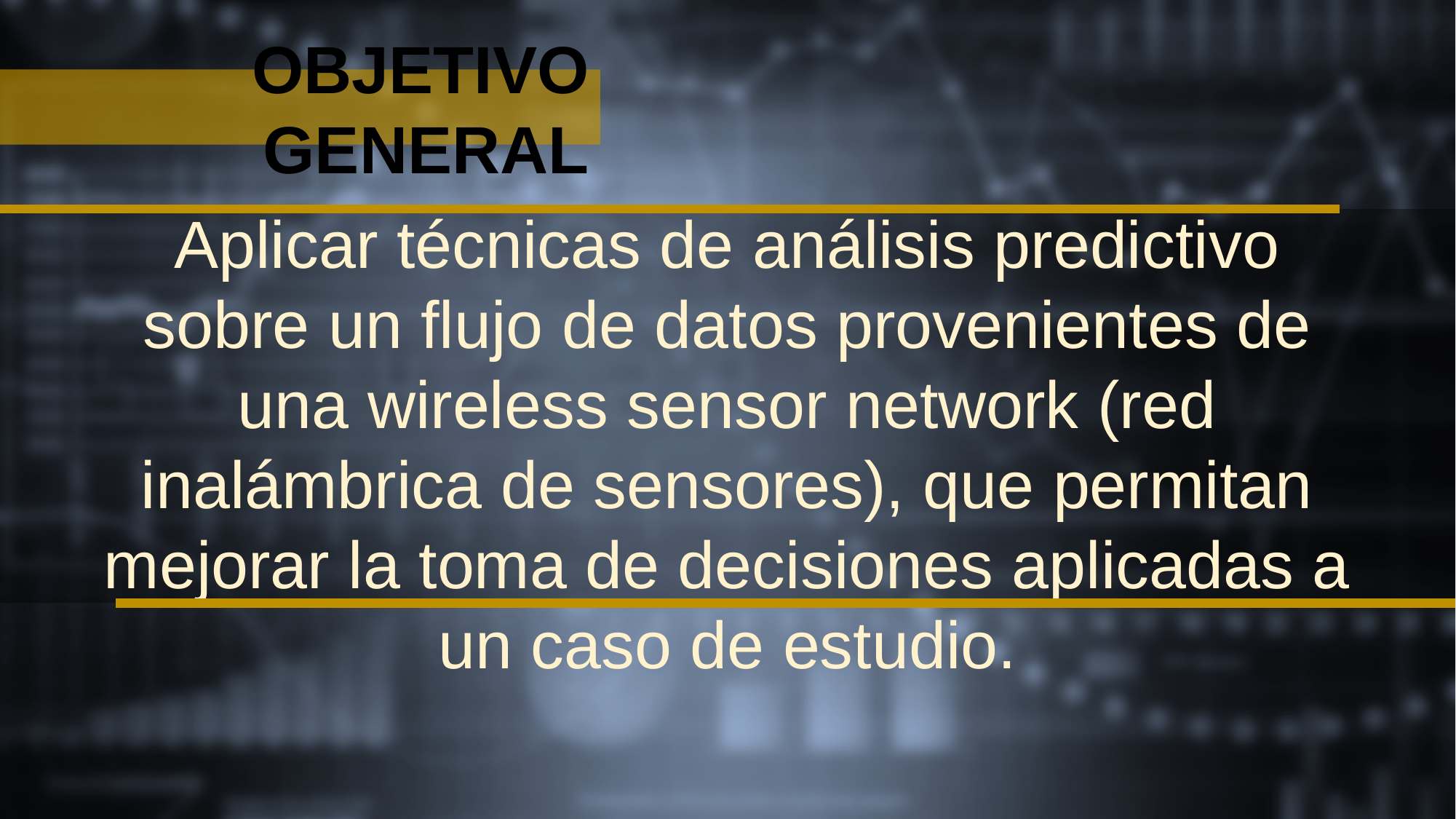

OBJETIVO GENERAL
Aplicar técnicas de análisis predictivo sobre un flujo de datos provenientes de una wireless sensor network (red inalámbrica de sensores), que permitan mejorar la toma de decisiones aplicadas a un caso de estudio.